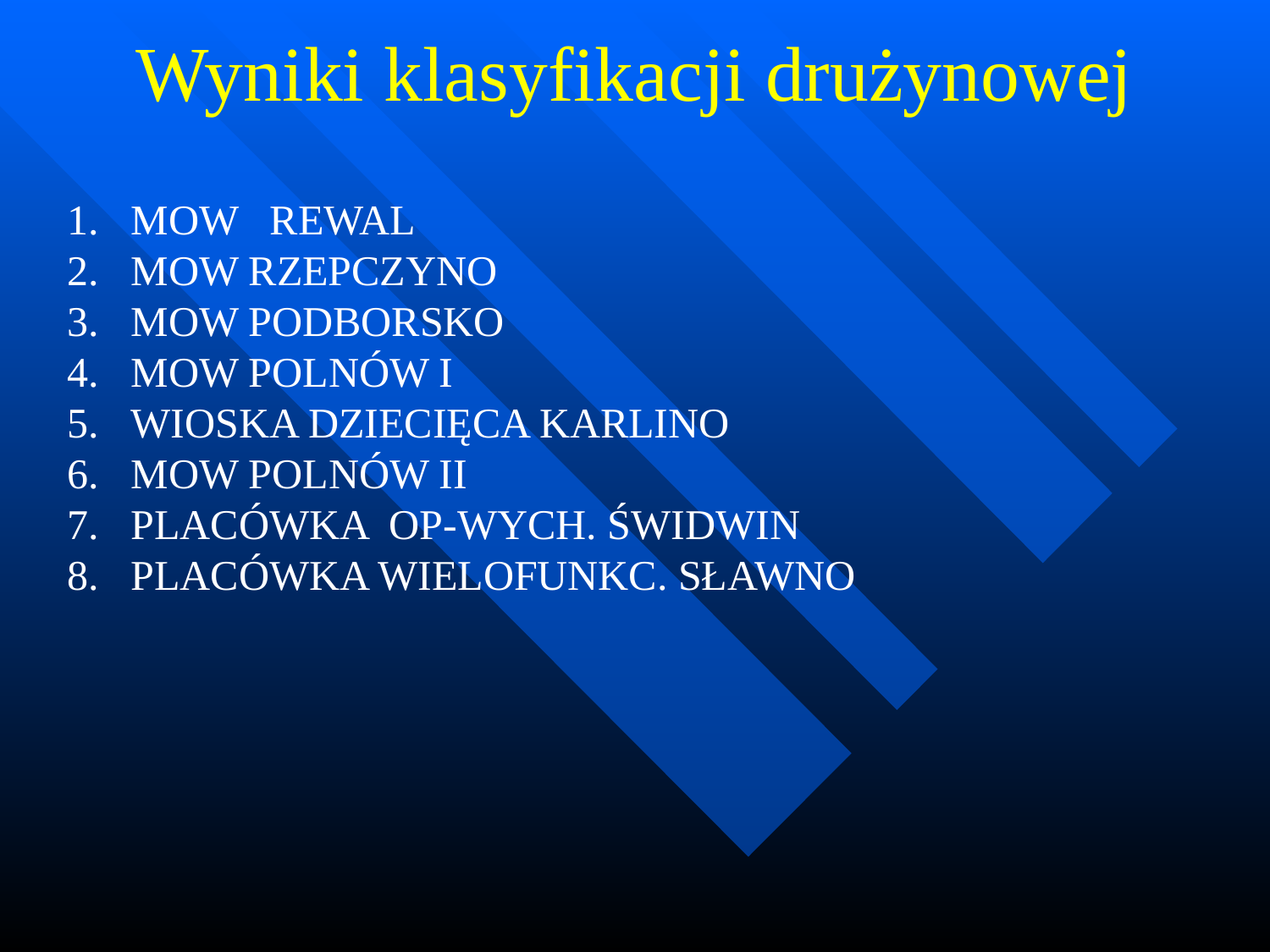

# Wyniki klasyfikacji drużynowej
MOW   REWAL
MOW RZEPCZYNO
MOW PODBORSKO
MOW POLNÓW I
WIOSKA DZIECIĘCA KARLINO
MOW POLNÓW II
PLACÓWKA  OP-WYCH. ŚWIDWIN
PLACÓWKA WIELOFUNKC. SŁAWNO